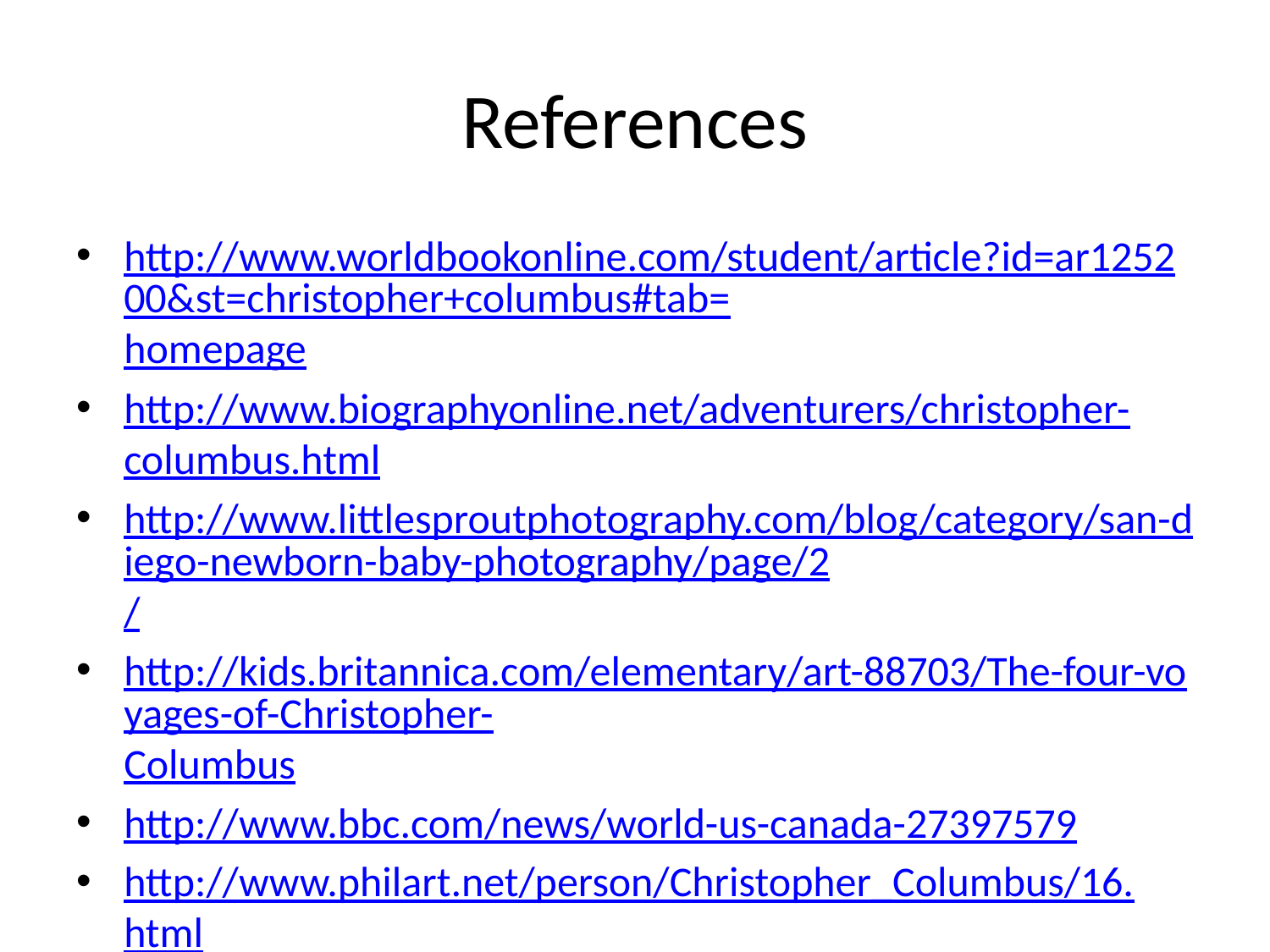

# References
http://www.worldbookonline.com/student/article?id=ar125200&st=christopher+columbus#tab=homepage
http://www.biographyonline.net/adventurers/christopher-columbus.html
http://www.littlesproutphotography.com/blog/category/san-diego-newborn-baby-photography/page/2/
http://kids.britannica.com/elementary/art-88703/The-four-voyages-of-Christopher-Columbus
http://www.bbc.com/news/world-us-canada-27397579
http://www.philart.net/person/Christopher_Columbus/16.html